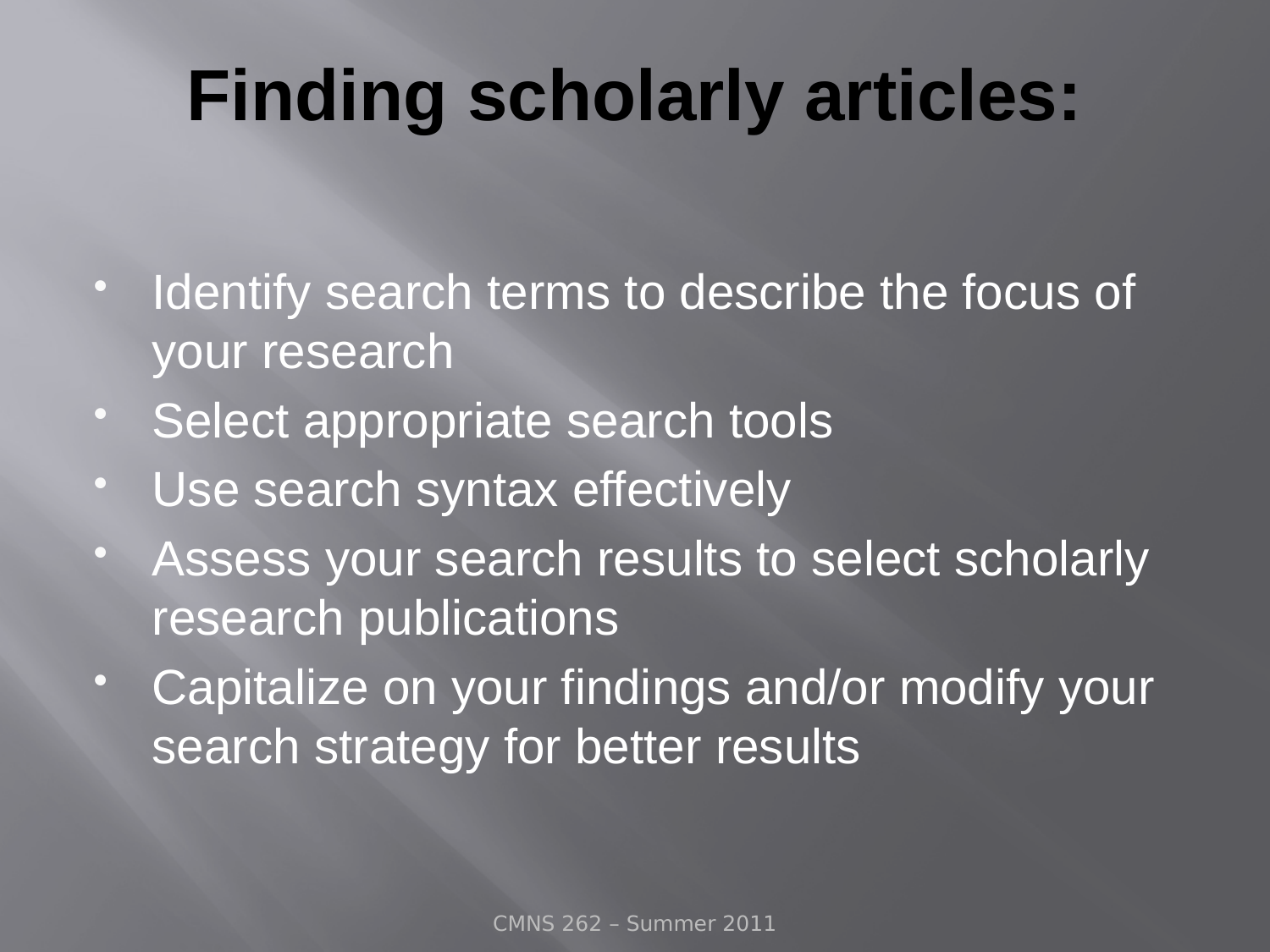

# Finding scholarly articles:
Identify search terms to describe the focus of your research
Select appropriate search tools
Use search syntax effectively
Assess your search results to select scholarly research publications
Capitalize on your findings and/or modify your search strategy for better results

CMNS 262 – Summer 2011